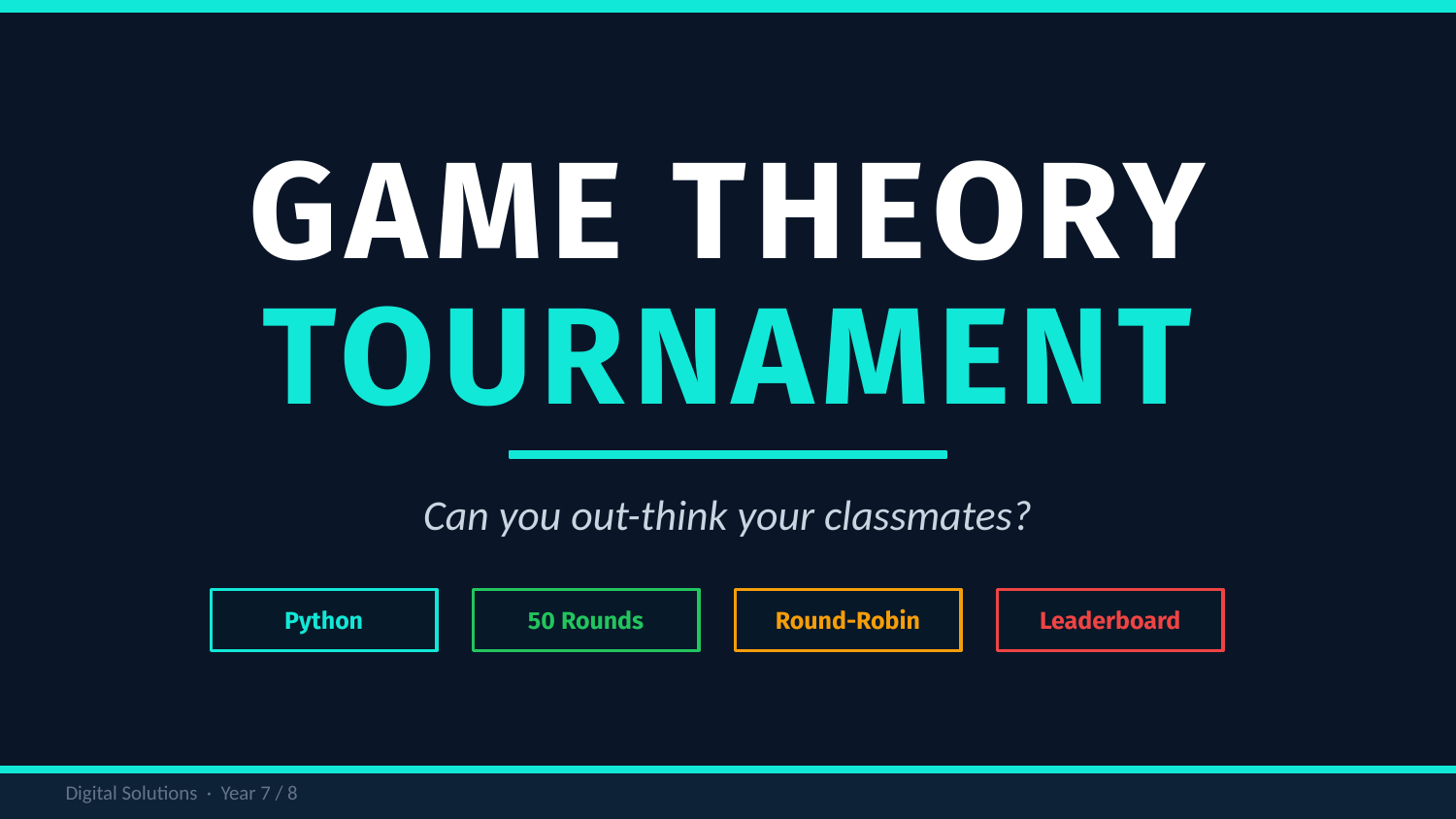

GAME THEORY
TOURNAMENT

Can you out-think your classmates?

Python

50 Rounds

Round-Robin

Leaderboard

Digital Solutions  ·  Year 7 / 8